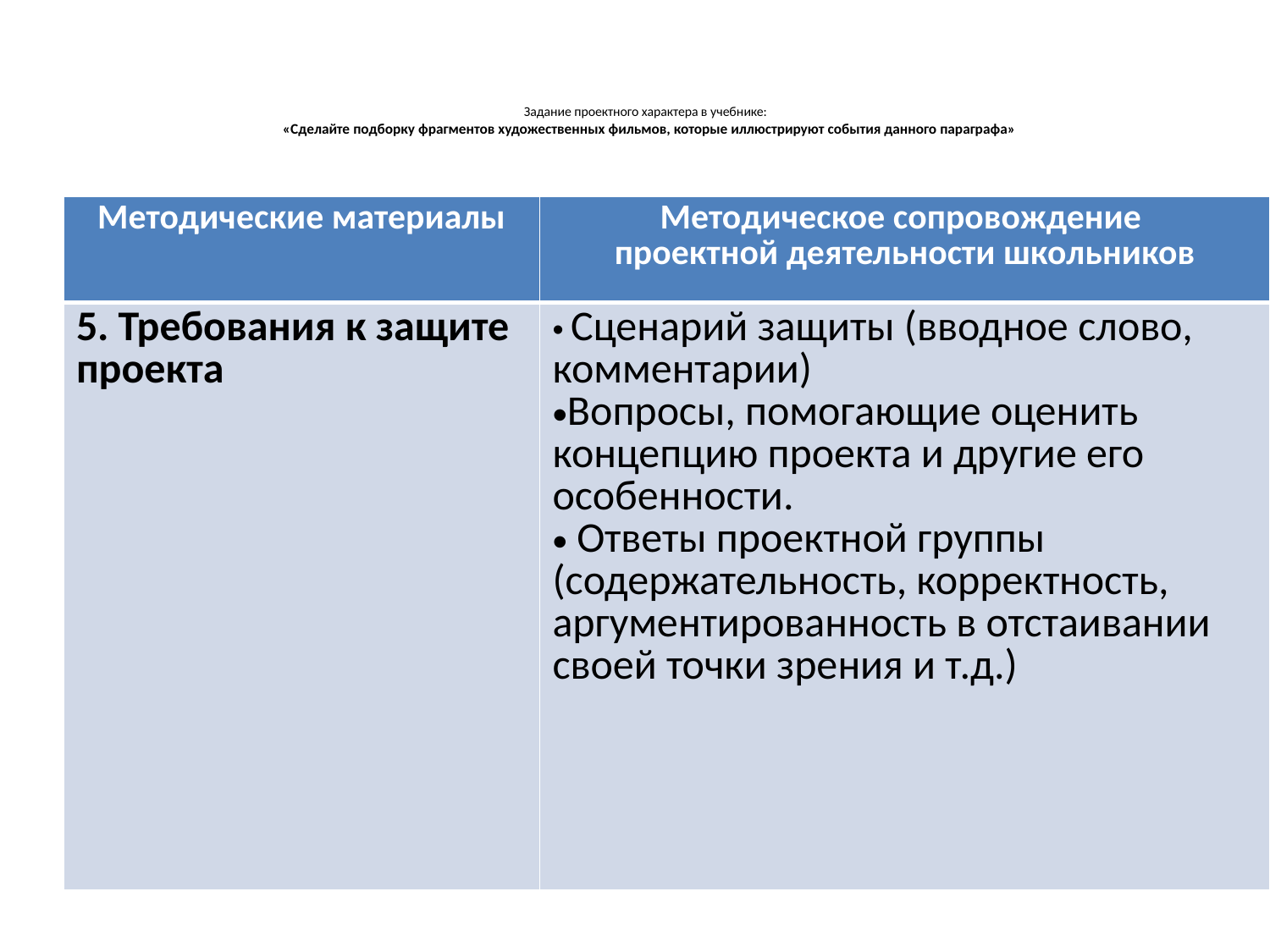

# Задание проектного характера в учебнике: «Сделайте подборку фрагментов художественных фильмов, которые иллюстрируют события данного параграфа»
| Методические материалы | Методическое сопровождение проектной деятельности школьников |
| --- | --- |
| 5. Требования к защите проекта | Сценарий защиты (вводное слово, комментарии) Вопросы, помогающие оценить концепцию проекта и другие его особенности. Ответы проектной группы (содержательность, корректность, аргументированность в отстаивании своей точки зрения и т.д.) |